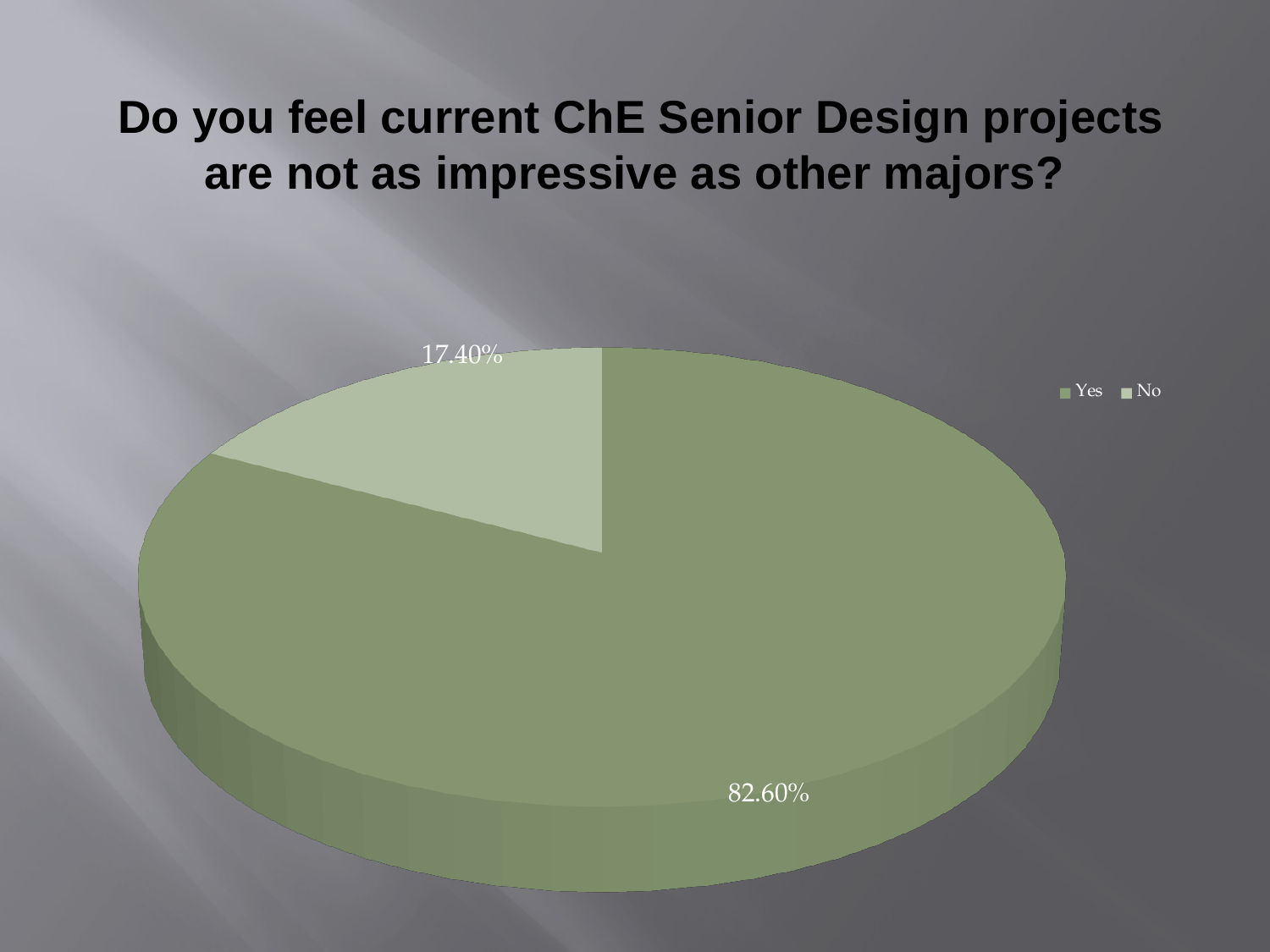

# Do you feel current ChE Senior Design projects are not as impressive as other majors?

[unsupported chart]